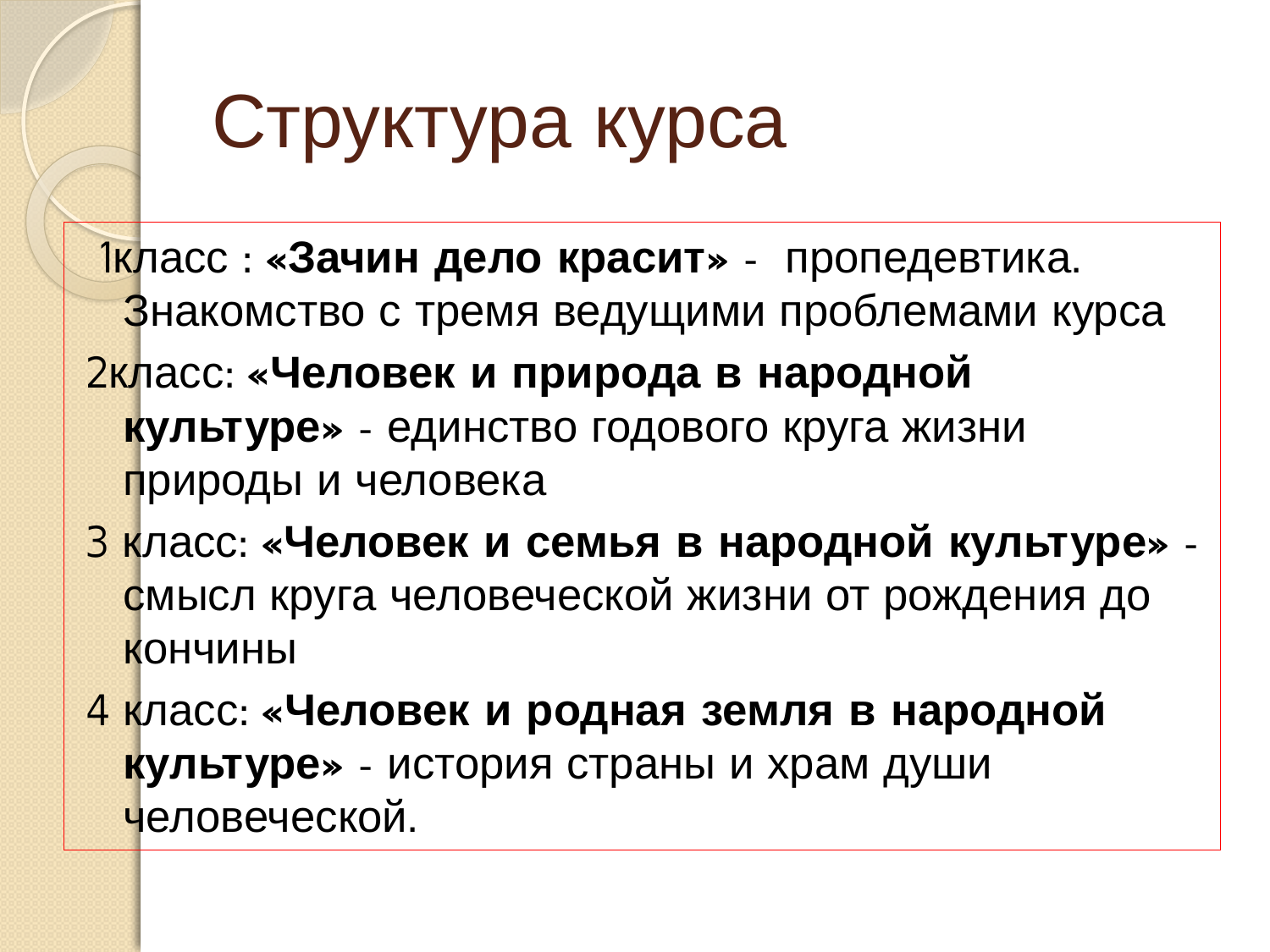

# Структура курса
 1класс : «Зачин дело красит» -  пропедевтика. Знакомство с тремя ведущими проблемами курса
2класс: «Человек и природа в народной культуре» - единство годового круга жизни природы и человека
3 класс: «Человек и семья в народной культуре» - смысл круга человеческой жизни от рождения до кончины
4 класс: «Человек и родная земля в народной культуре» - история страны и храм души человеческой.